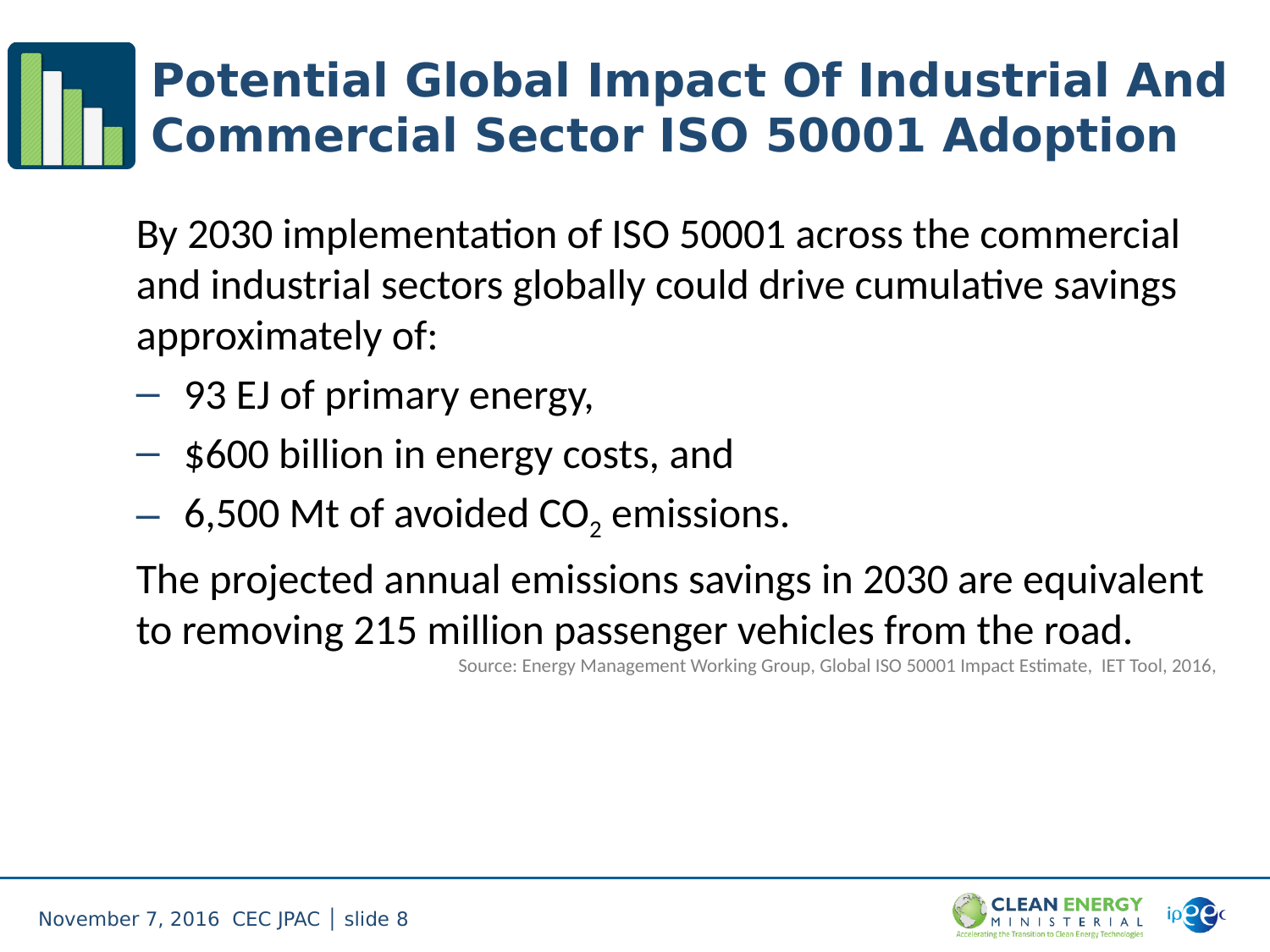

# Potential Global Impact Of Industrial And Commercial Sector ISO 50001 Adoption
By 2030 implementation of ISO 50001 across the commercial and industrial sectors globally could drive cumulative savings approximately of:
93 EJ of primary energy,
$600 billion in energy costs, and
6,500 Mt of avoided CO2 emissions.
The projected annual emissions savings in 2030 are equivalent to removing 215 million passenger vehicles from the road.
Source: Energy Management Working Group, Global ISO 50001 Impact Estimate,  IET Tool, 2016,